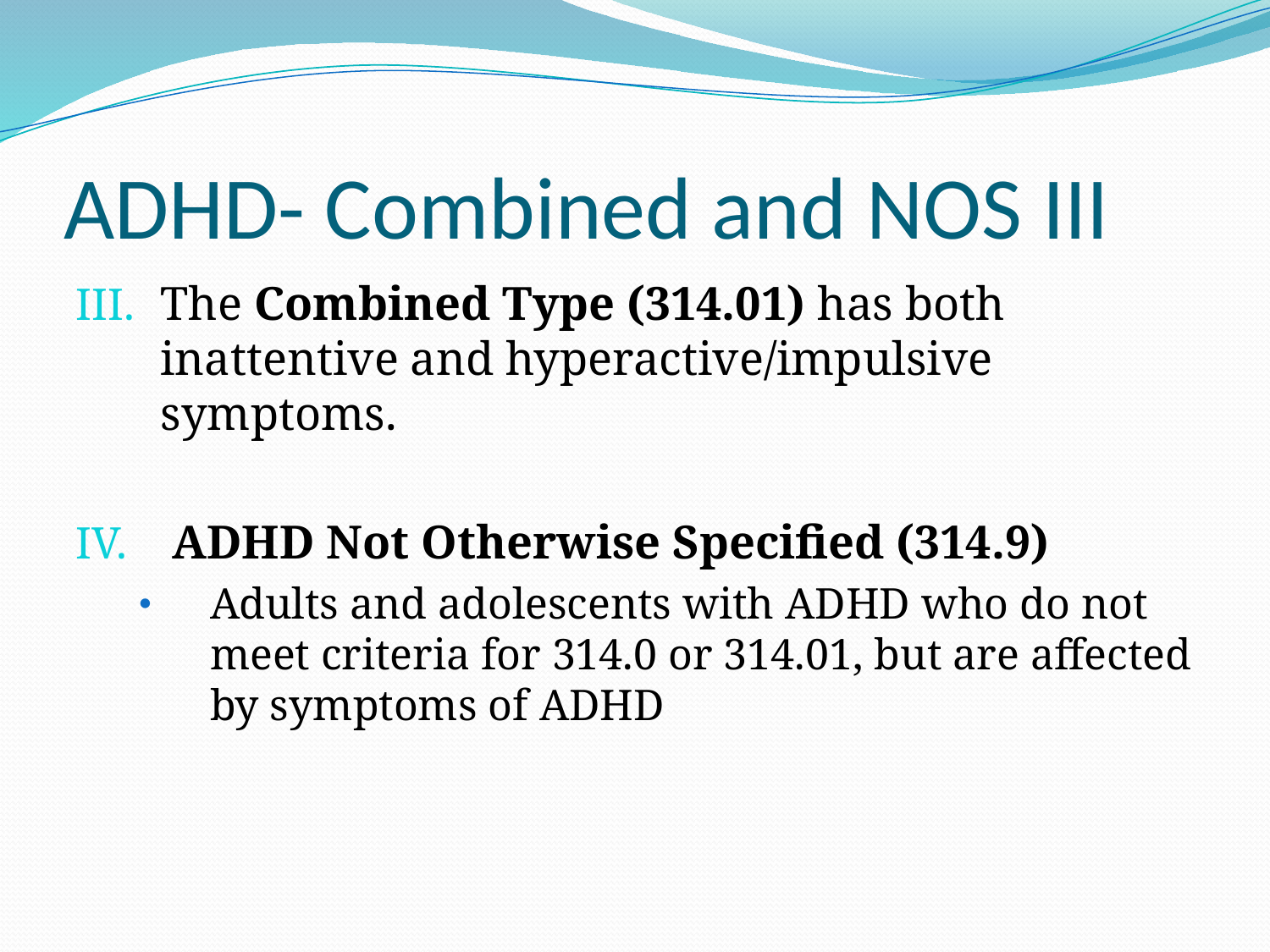

# ADHD- Combined and NOS III
The Combined Type (314.01) has both inattentive and hyperactive/impulsive symptoms.

 ADHD Not Otherwise Specified (314.9)
Adults and adolescents with ADHD who do not meet criteria for 314.0 or 314.01, but are affected by symptoms of ADHD